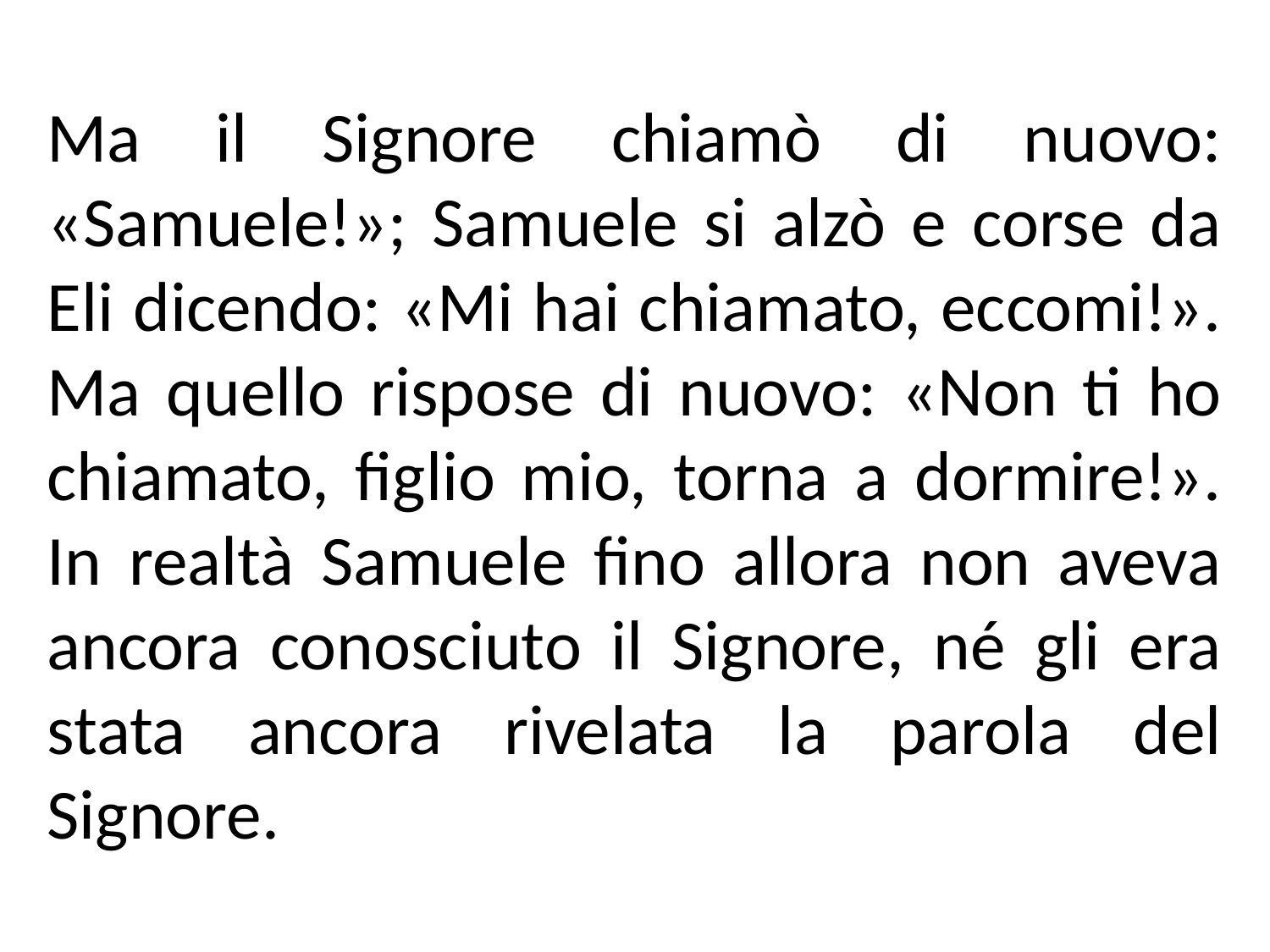

Ma il Signore chiamò di nuovo: «Samuele!»; Samuele si alzò e corse da Eli dicendo: «Mi hai chiamato, eccomi!». Ma quello rispose di nuovo: «Non ti ho chiamato, figlio mio, torna a dormire!». In realtà Samuele fino allora non aveva ancora conosciuto il Signore, né gli era stata ancora rivelata la parola del Signore.